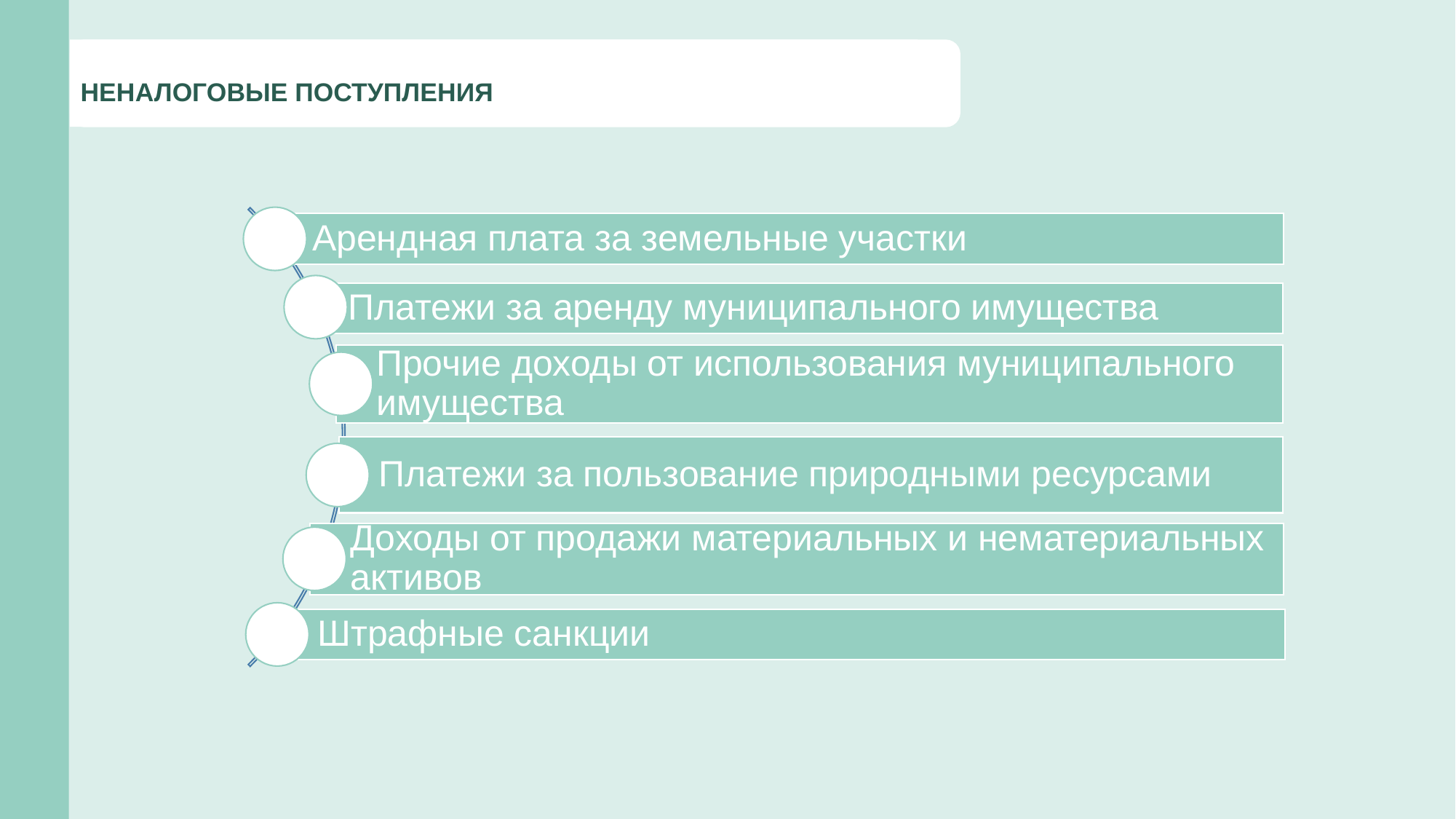

НЕНАЛОГОВЫЕ ПОСТУПЛЕНИЯ

Арендная плата за земельные участки
Платежи за аренду муниципального имущества
Прочие доходы от использования муниципального имущества
Платежи за пользование природными ресурсами
Доходы от продажи материальных и нематериальных активов
Штрафные санкции